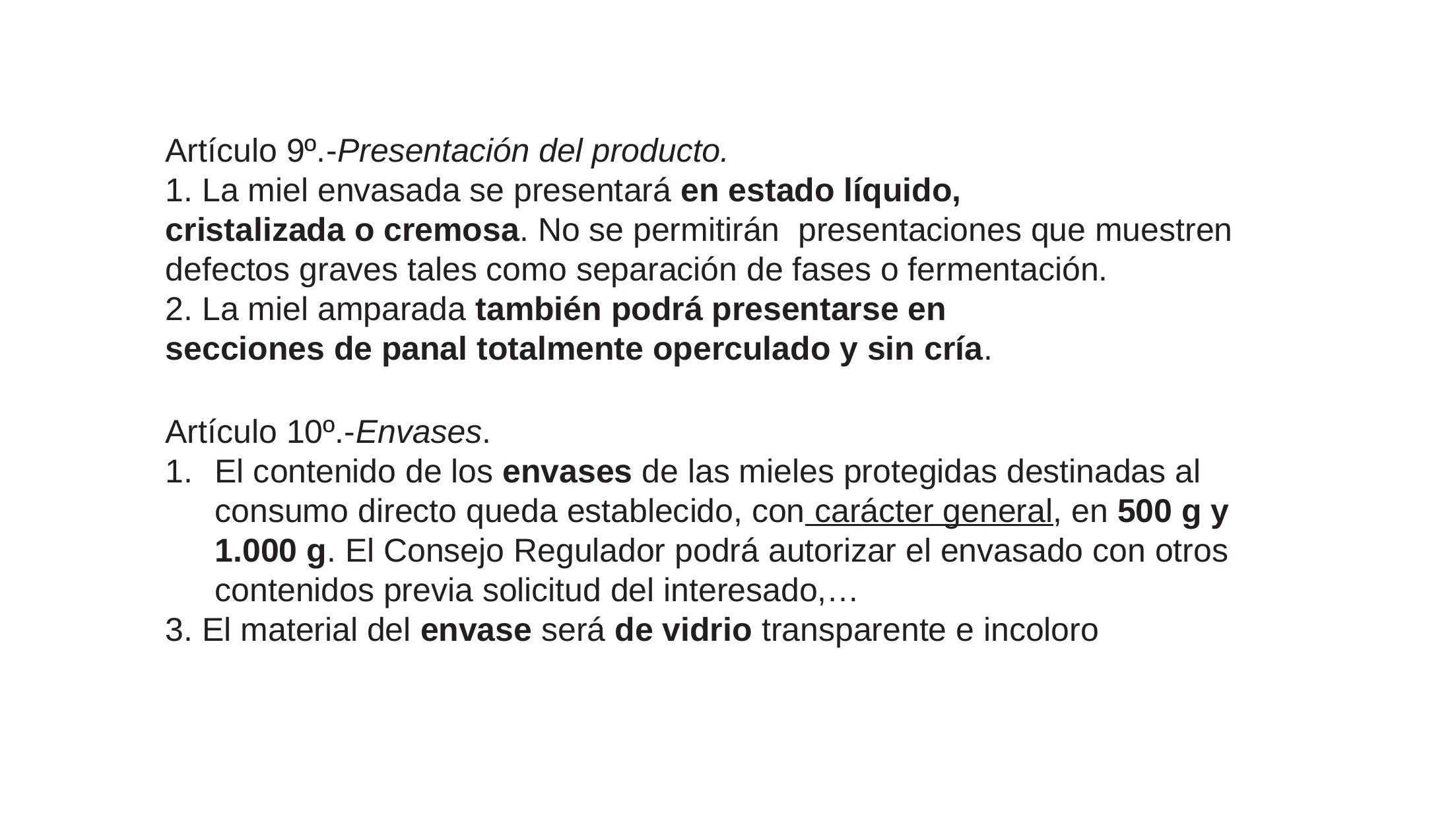

Artículo 9º.-Presentación del producto.
1. La miel envasada se presentará en estado líquido,
cristalizada o cremosa. No se permitirán  presentaciones que muestren defectos graves tales como separación de fases o fermentación.
2. La miel amparada también podrá presentarse en
secciones de panal totalmente operculado y sin cría.
Artículo 10º.-Envases.
El contenido de los envases de las mieles protegidas destinadas al consumo directo queda establecido, con carácter general, en 500 g y 1.000 g. El Consejo Regulador podrá autorizar el envasado con otros contenidos previa solicitud del interesado,…
3. El material del envase será de vidrio transparente e incoloro